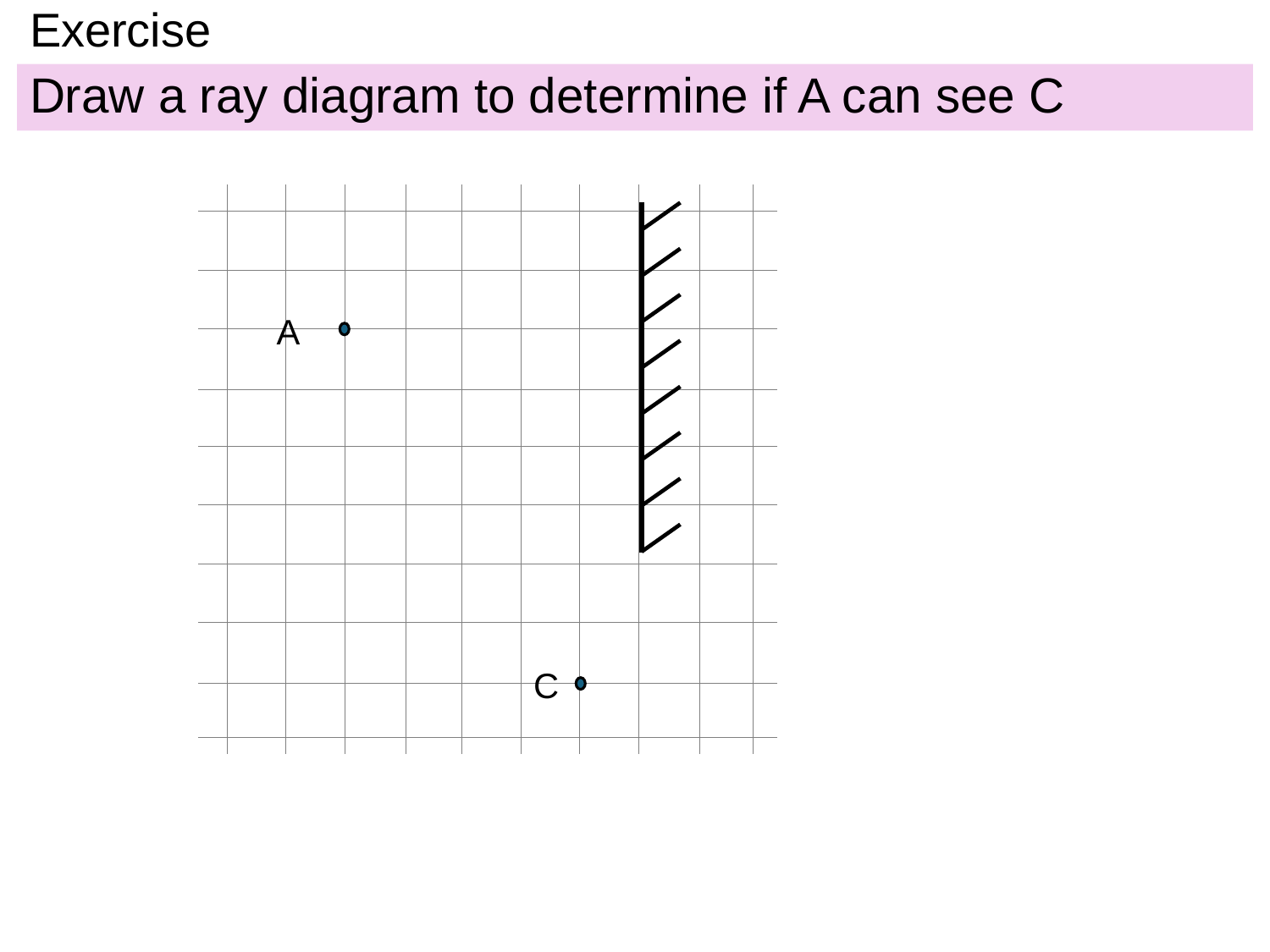

# Exercise
Draw a ray diagram to determine if A can see C
A

C